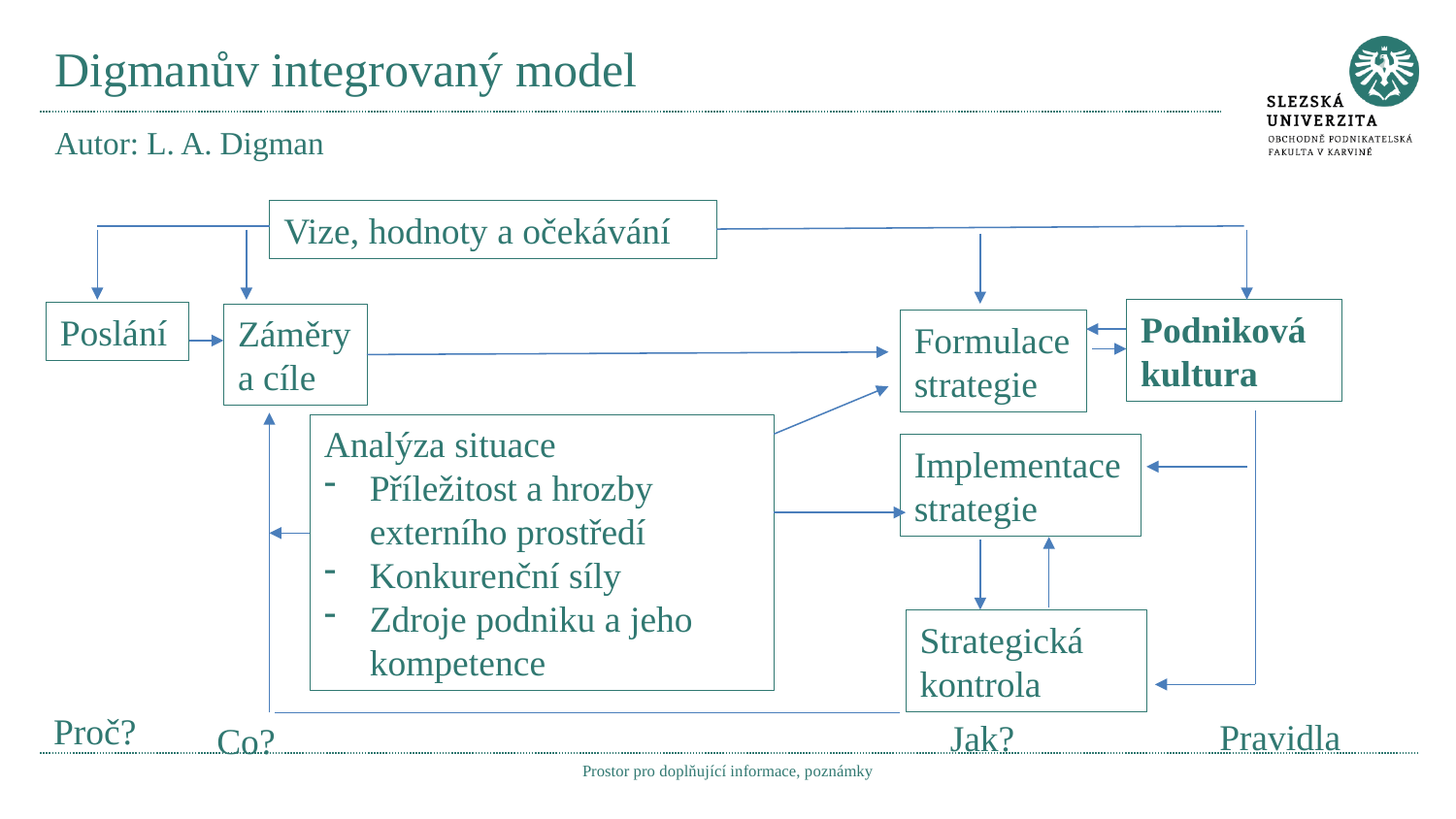

# Digmanův integrovaný model
Autor: L. A. Digman

Vize, hodnoty a očekávání
Podniková kultura
Poslání
Záměry a cíle
Formulace strategie
Analýza situace
Příležitost a hrozby externího prostředí
Konkurenční síly
Zdroje podniku a jeho kompetence
Implementace strategie
Strategická kontrola
Proč?
Pravidla
Jak?
Co?
Prostor pro doplňující informace, poznámky